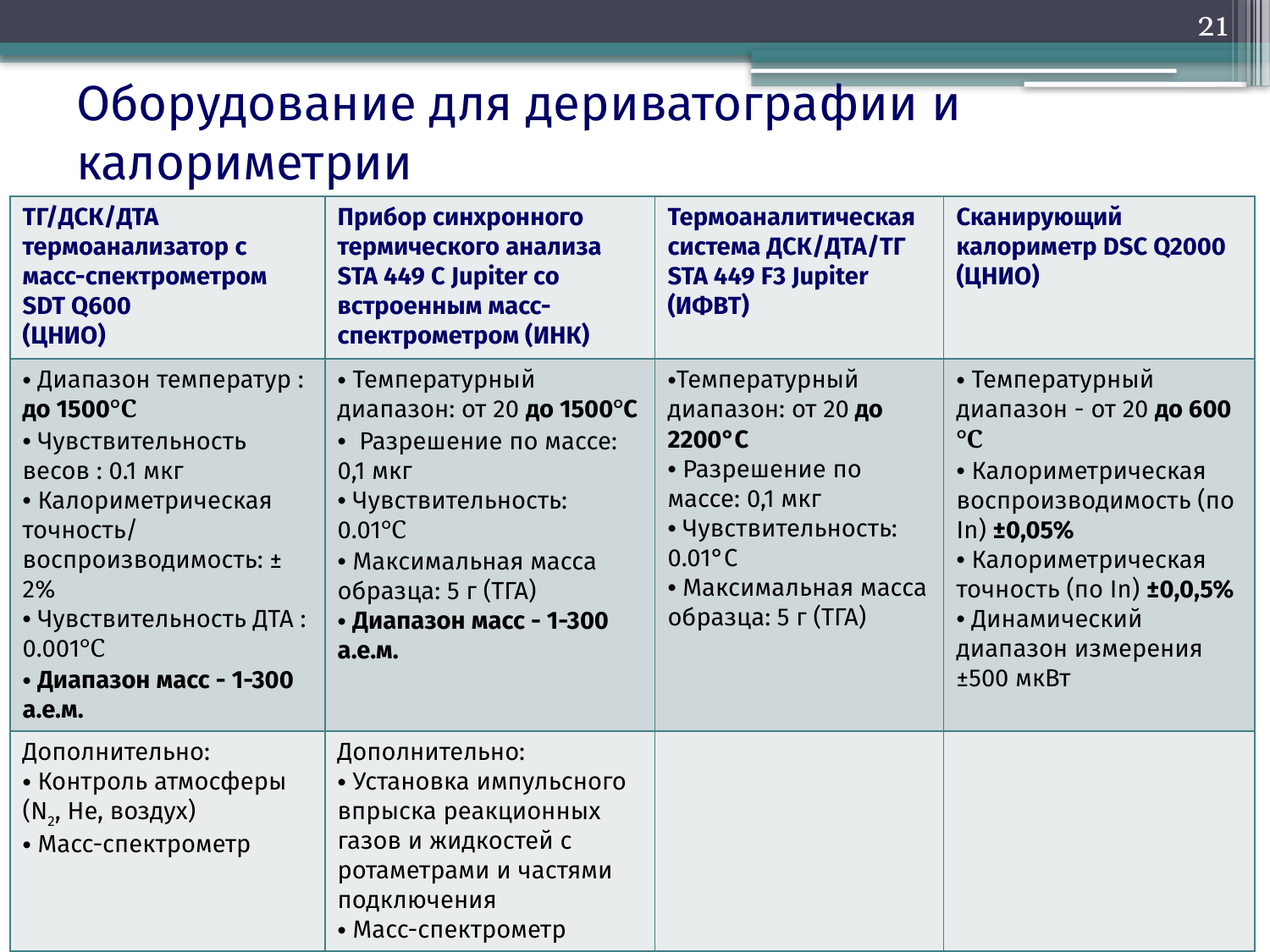

21
# Оборудование для дериватографии и калориметрии
| ТГ/ДСК/ДТА термоанализатор c масс-спектрометром SDT Q600 (ЦНИО) | Прибор синхронного термического анализа STA 449 C Jupiter со встроенным масс-спектрометром (ИНК) | Термоаналитическая система ДСК/ДТА/ТГ STA 449 F3 Jupiter (ИФВТ) | Сканирующий калориметр DSC Q2000 (ЦНИО) |
| --- | --- | --- | --- |
| Диапазон температур : до 1500°С Чувствительность весов : 0.1 мкг Калориметрическая точность/ воспроизводимость: ± 2% Чувствительность ДТА : 0.001°С Диапазон масс - 1-300 а.е.м. | Температурный диапазон: от 20 до 1500°С Разрешение по массе: 0,1 мкг Чувствительность: 0.01°С Максимальная масса образца: 5 г (ТГА) Диапазон масс - 1-300 а.е.м. | Температурный диапазон: от 20 до 2200°С Разрешение по массе: 0,1 мкг Чувствительность: 0.01°С Максимальная масса образца: 5 г (ТГА) | Температурный диапазон - от 20 до 600 °С Калориметрическая воспроизводимость (по In) ±0,05% Калориметрическая точность (по In) ±0,0,5% Динамический диапазон измерения ±500 мкВт |
| Дополнительно: Контроль атмосферы (N2, He, воздух) Масс-спектрометр | Дополнительно: Установка импульсного впрыска реакционных газов и жидкостей с ротаметрами и частями подключения Масс-спектрометр |  |  |